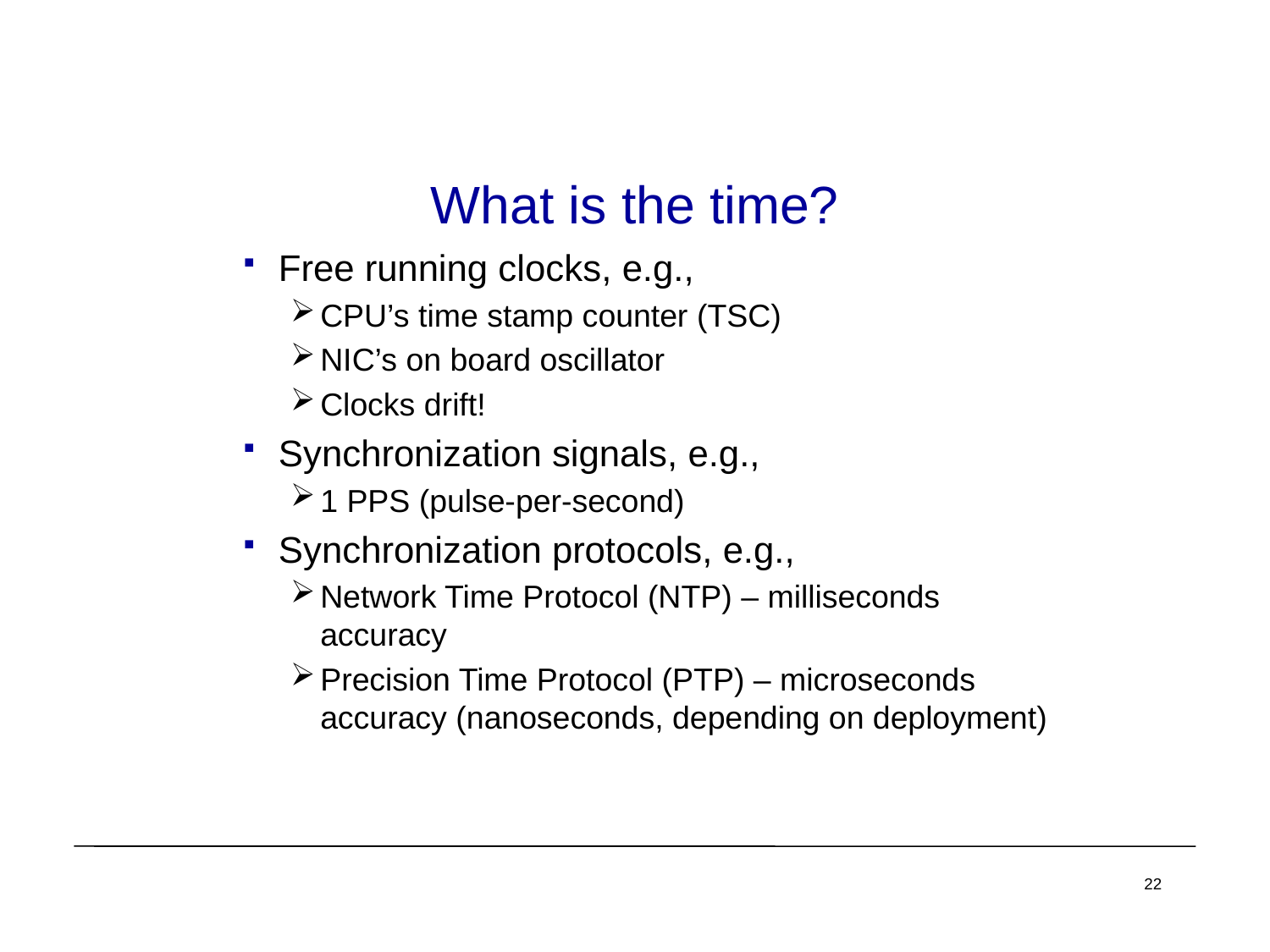

# What is the time?
Free running clocks, e.g.,
CPU’s time stamp counter (TSC)
NIC’s on board oscillator
Clocks drift!
Synchronization signals, e.g.,
1 PPS (pulse-per-second)
Synchronization protocols, e.g.,
Network Time Protocol (NTP) – milliseconds accuracy
Precision Time Protocol (PTP) – microseconds accuracy (nanoseconds, depending on deployment)

22